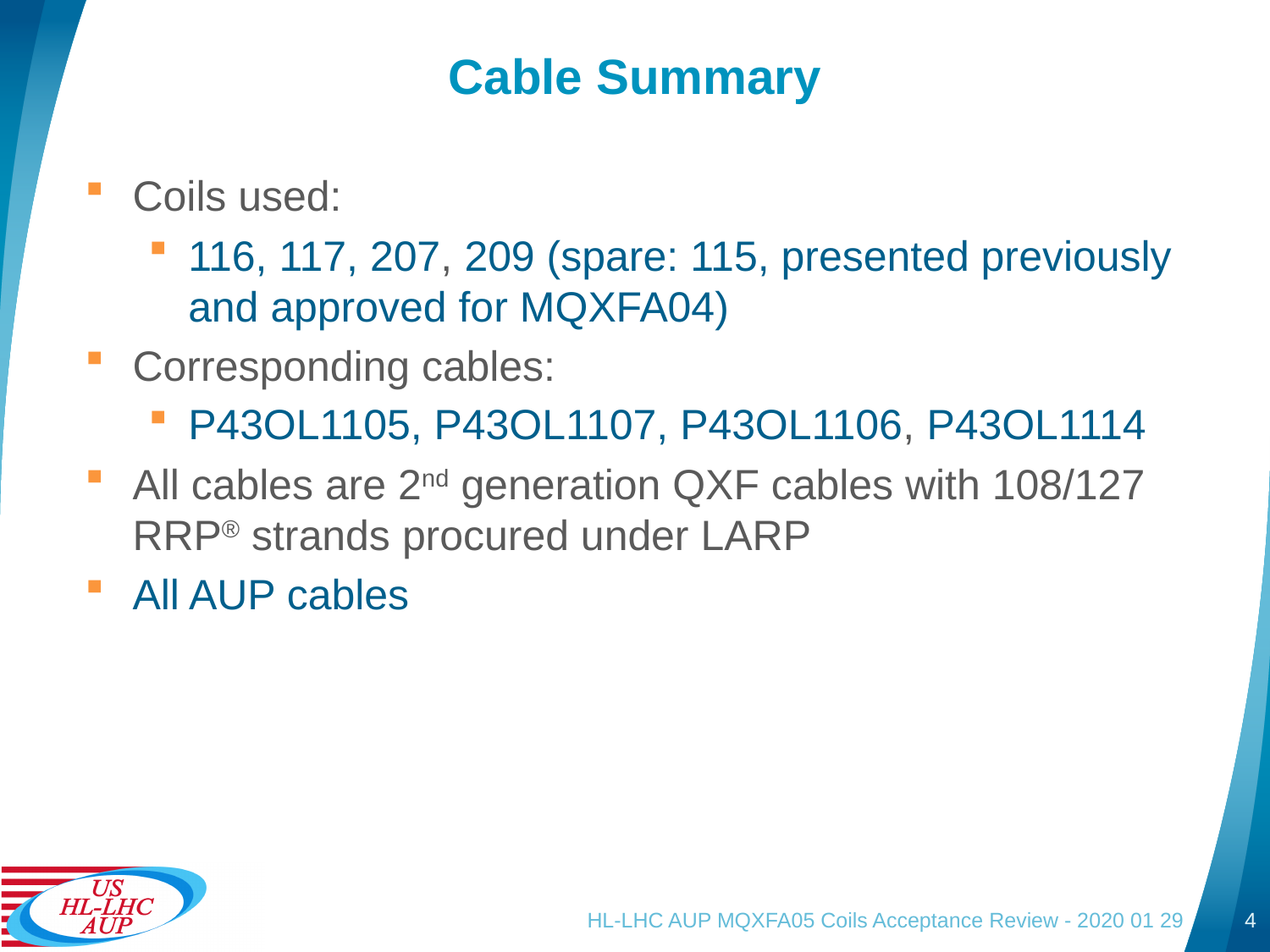

# Cable Summary
Coils used:
116, 117, 207, 209 (spare: 115, presented previously and approved for MQXFA04)
Corresponding cables:
P43OL1105, P43OL1107, P43OL1106, P43OL1114
All cables are 2nd generation QXF cables with 108/127 RRP® strands procured under LARP
All AUP cables
HL-LHC AUP MQXFA05 Coils Acceptance Review - 2020 01 29
4